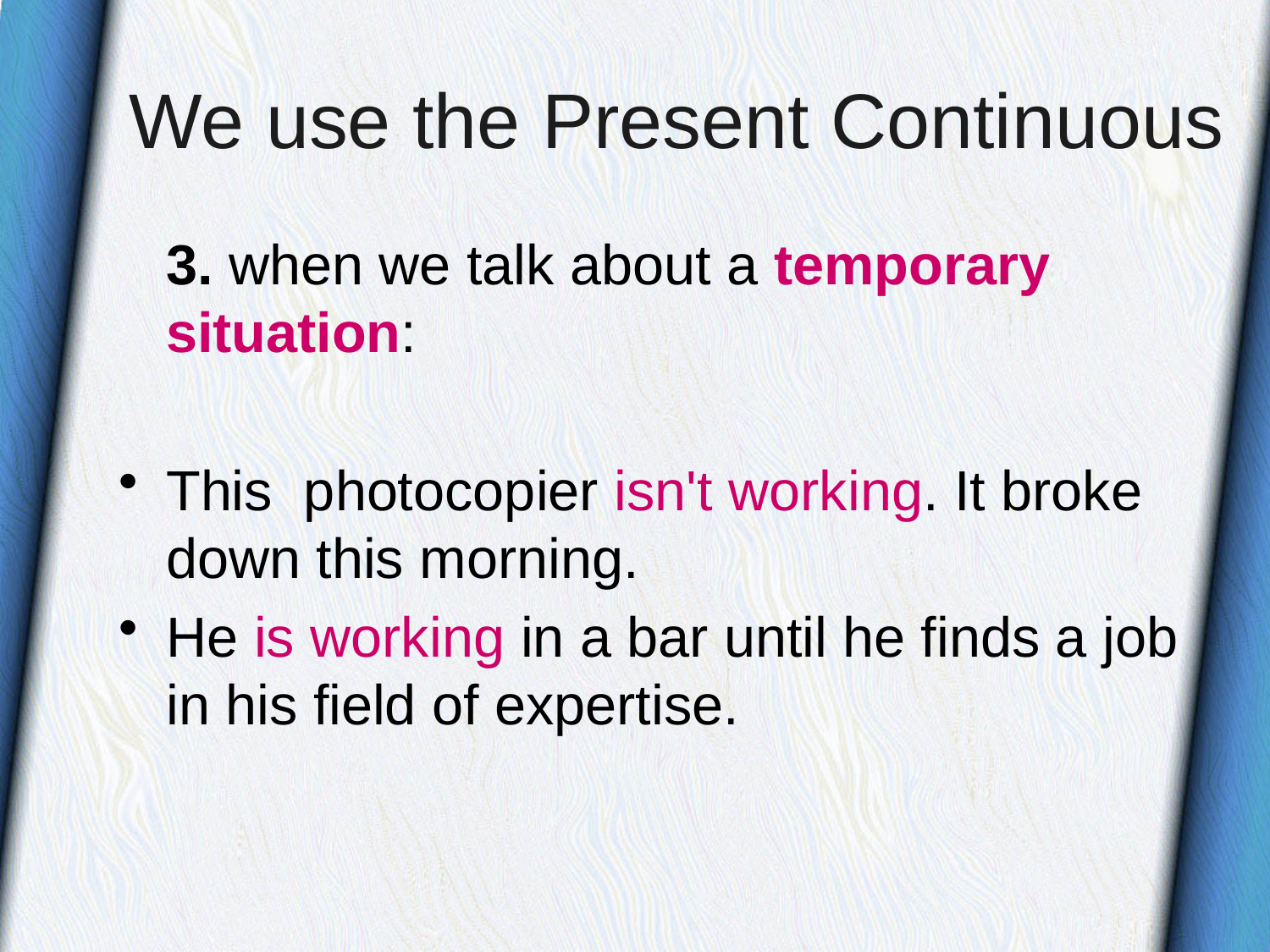

# We use the Present Continuous
	3. when we talk about a temporary situation:

This  photocopier isn't working. It broke down this morning.
He is working in a bar until he finds a job in his field of expertise.